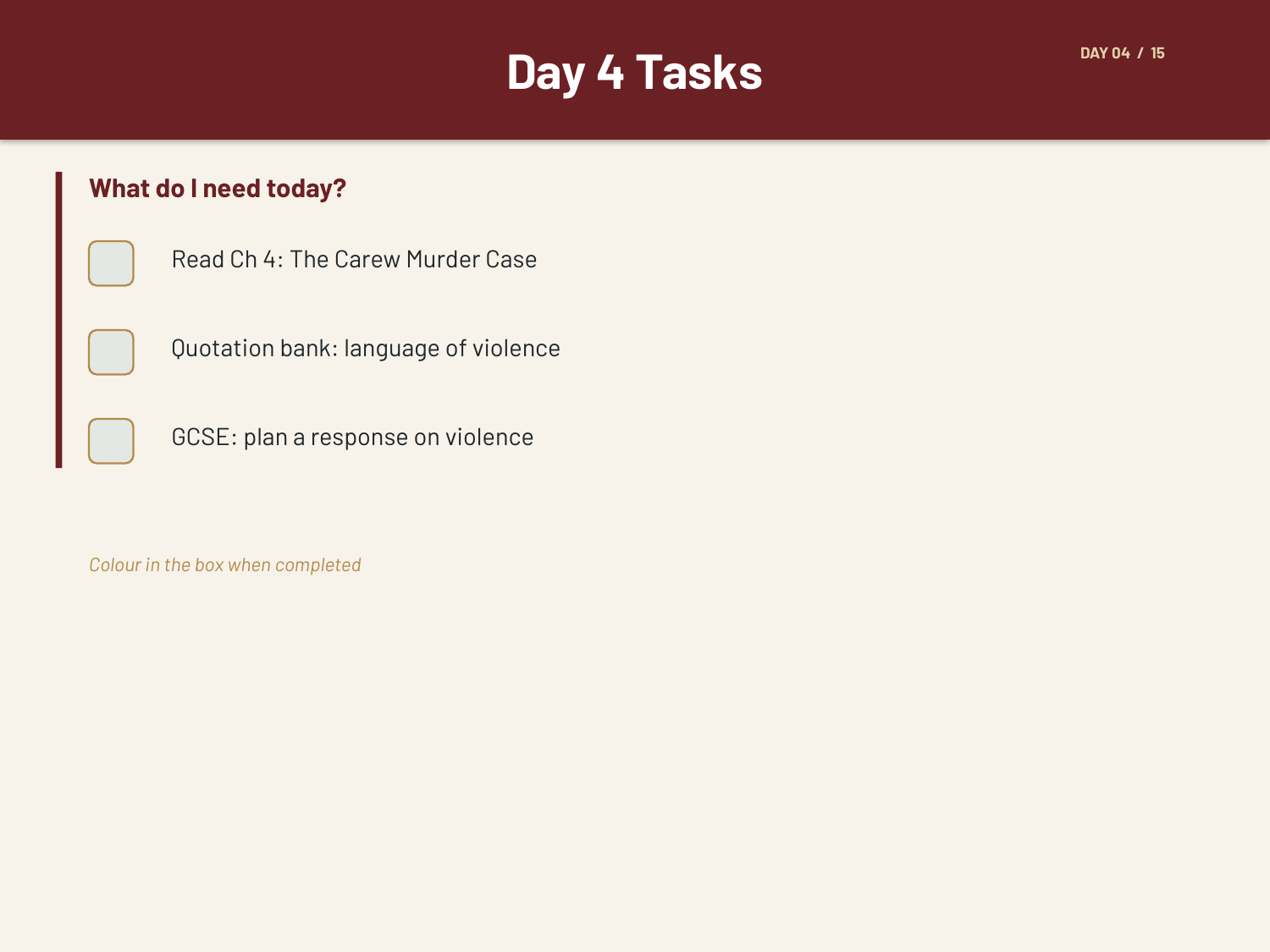

Day 4 Tasks
DAY 04  /  15
What do I need today?

Read Ch 4: The Carew Murder Case

Quotation bank: language of violence

GCSE: plan a response on violence

Colour in the box when completed